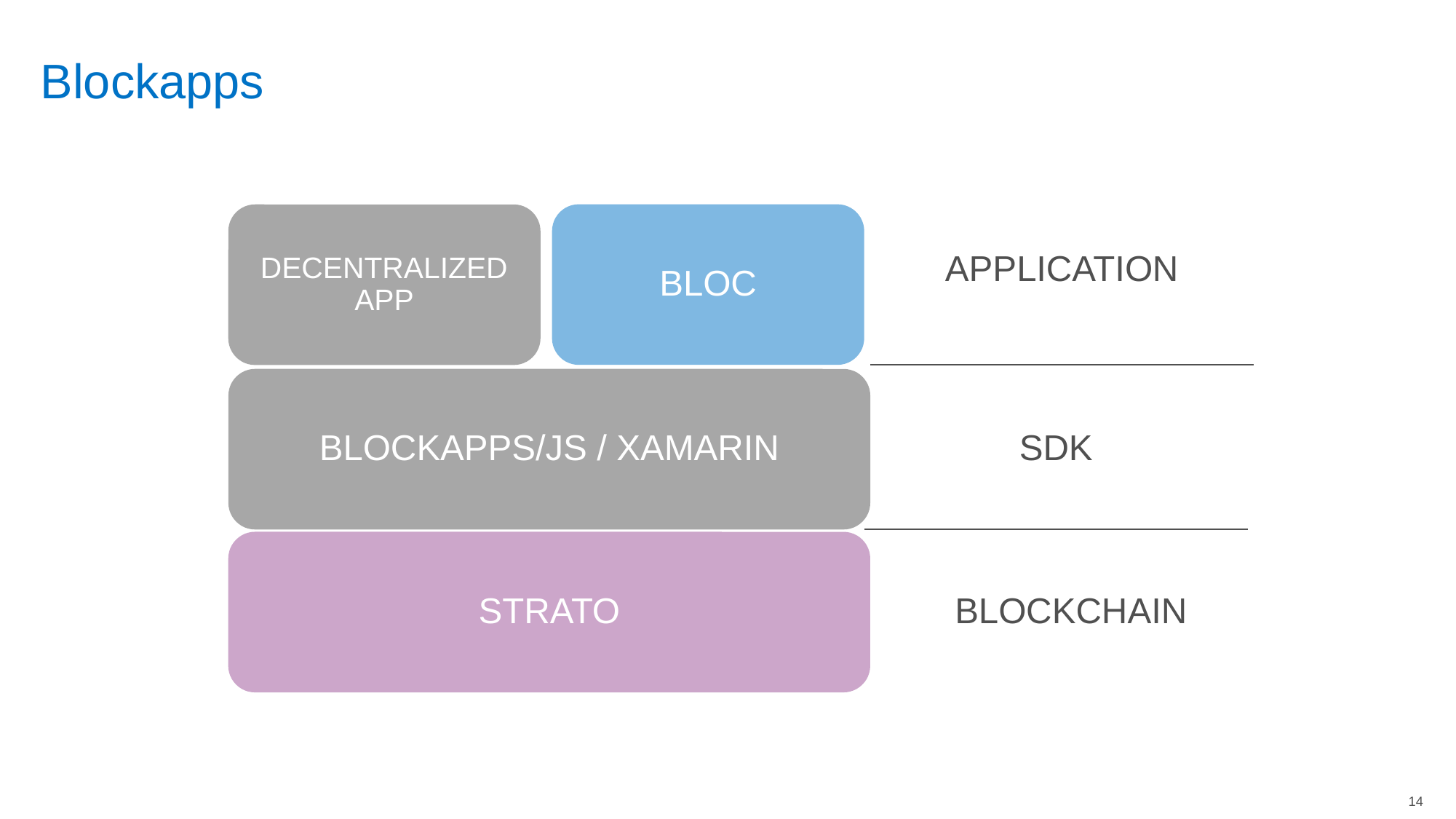

# Blockapps
BLOC
DECENTRALIZED
APP
BLOCKAPPS/JS / XAMARIN
STRATO
APPLICATION
SDK
BLOCKCHAIN